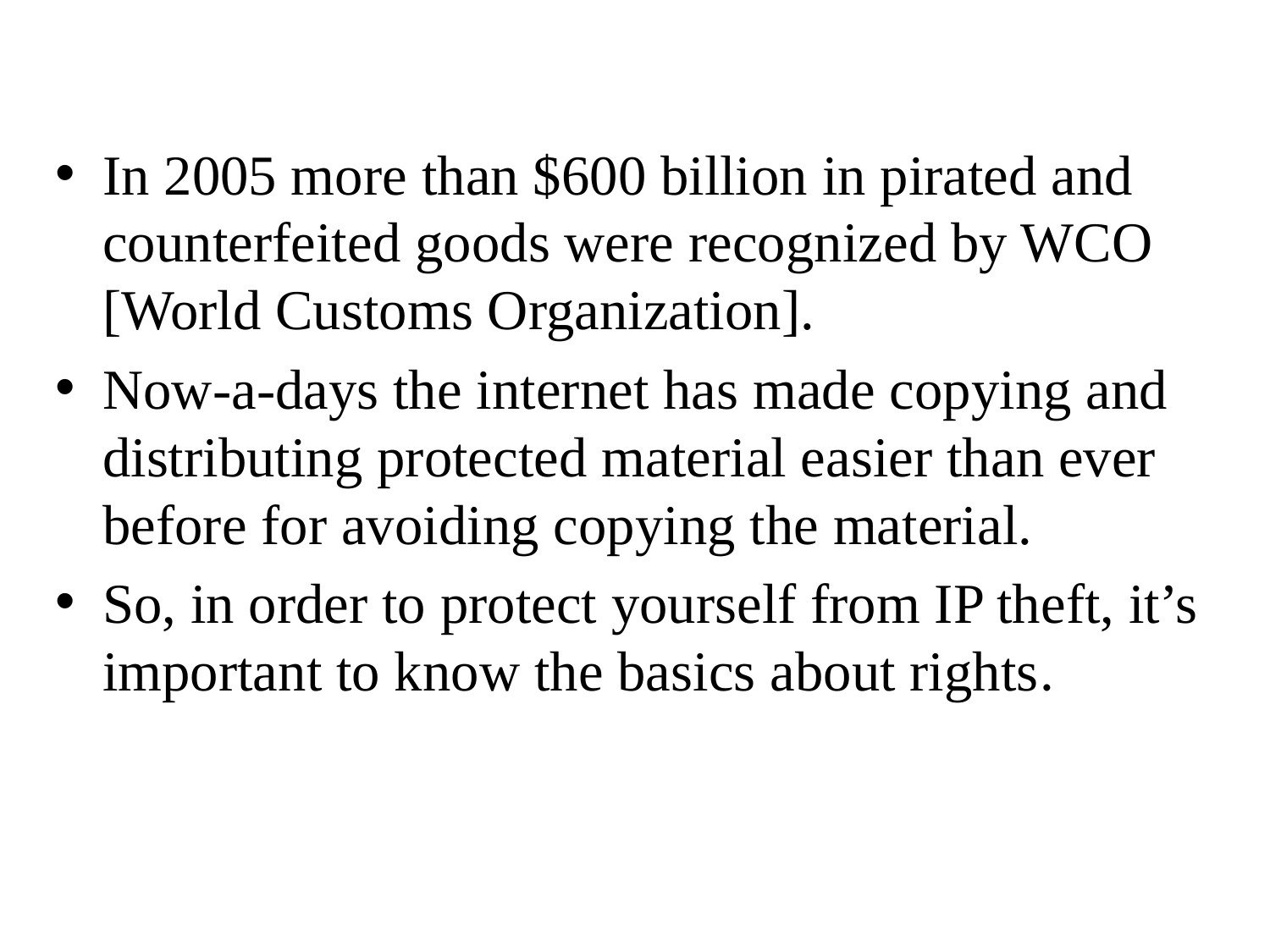

In 2005 more than $600 billion in pirated and counterfeited goods were recognized by WCO [World Customs Organization].
Now-a-days the internet has made copying and distributing protected material easier than ever before for avoiding copying the material.
So, in order to protect yourself from IP theft, it’s important to know the basics about rights.